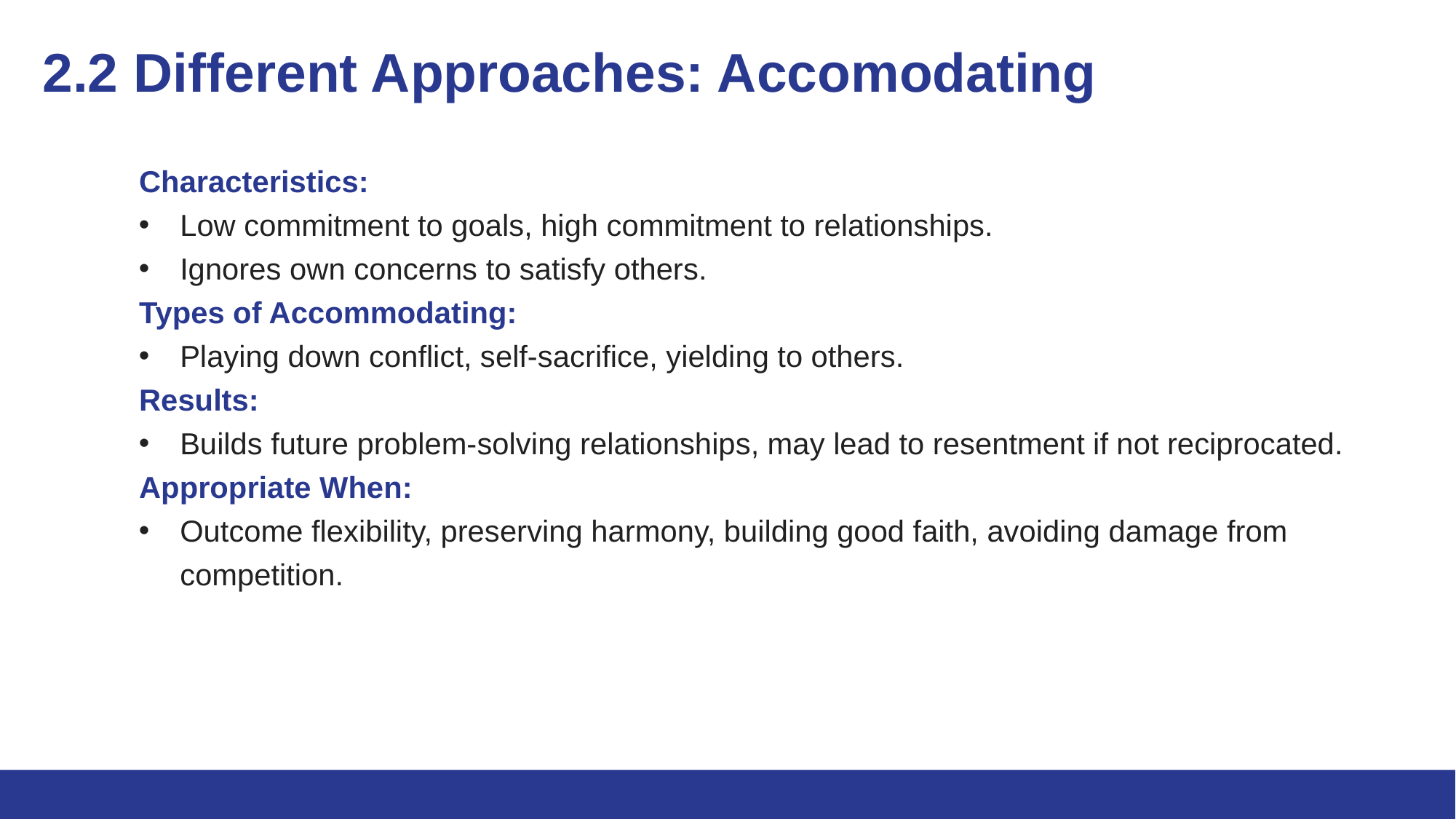

# 2.2 Different Approaches: Accomodating
Characteristics:
Low commitment to goals, high commitment to relationships.
Ignores own concerns to satisfy others.
Types of Accommodating:
Playing down conflict, self-sacrifice, yielding to others.
Results:
Builds future problem-solving relationships, may lead to resentment if not reciprocated.
Appropriate When:
Outcome flexibility, preserving harmony, building good faith, avoiding damage from competition.